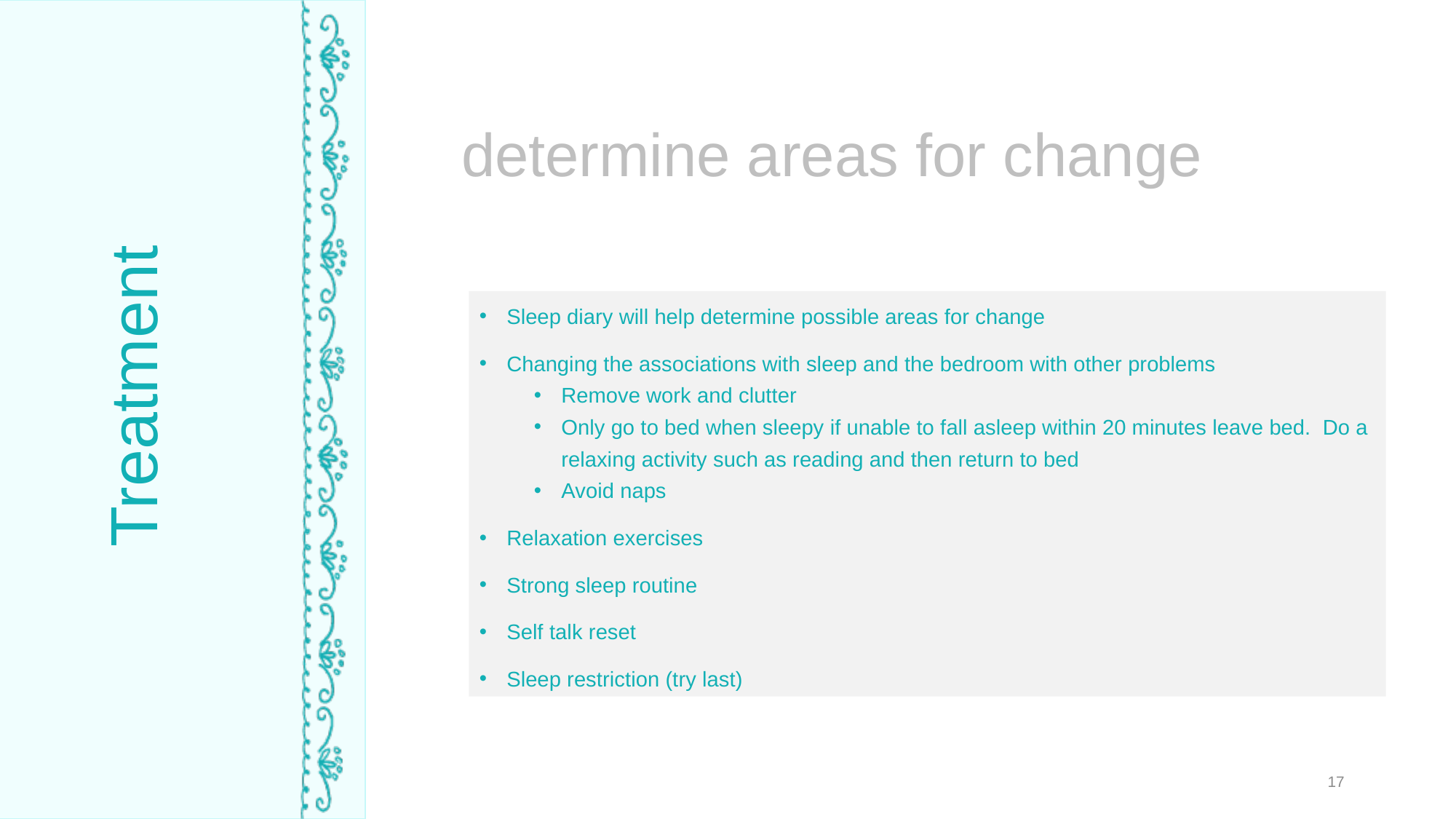

determine areas for change
Sleep diary will help determine possible areas for change
Changing the associations with sleep and the bedroom with other problems
Remove work and clutter
Only go to bed when sleepy if unable to fall asleep within 20 minutes leave bed.  Do a relaxing activity such as reading and then return to bed
Avoid naps
Relaxation exercises
Strong sleep routine
Self talk reset
Sleep restriction (try last)
Treatment
TIME ASLEEP
17